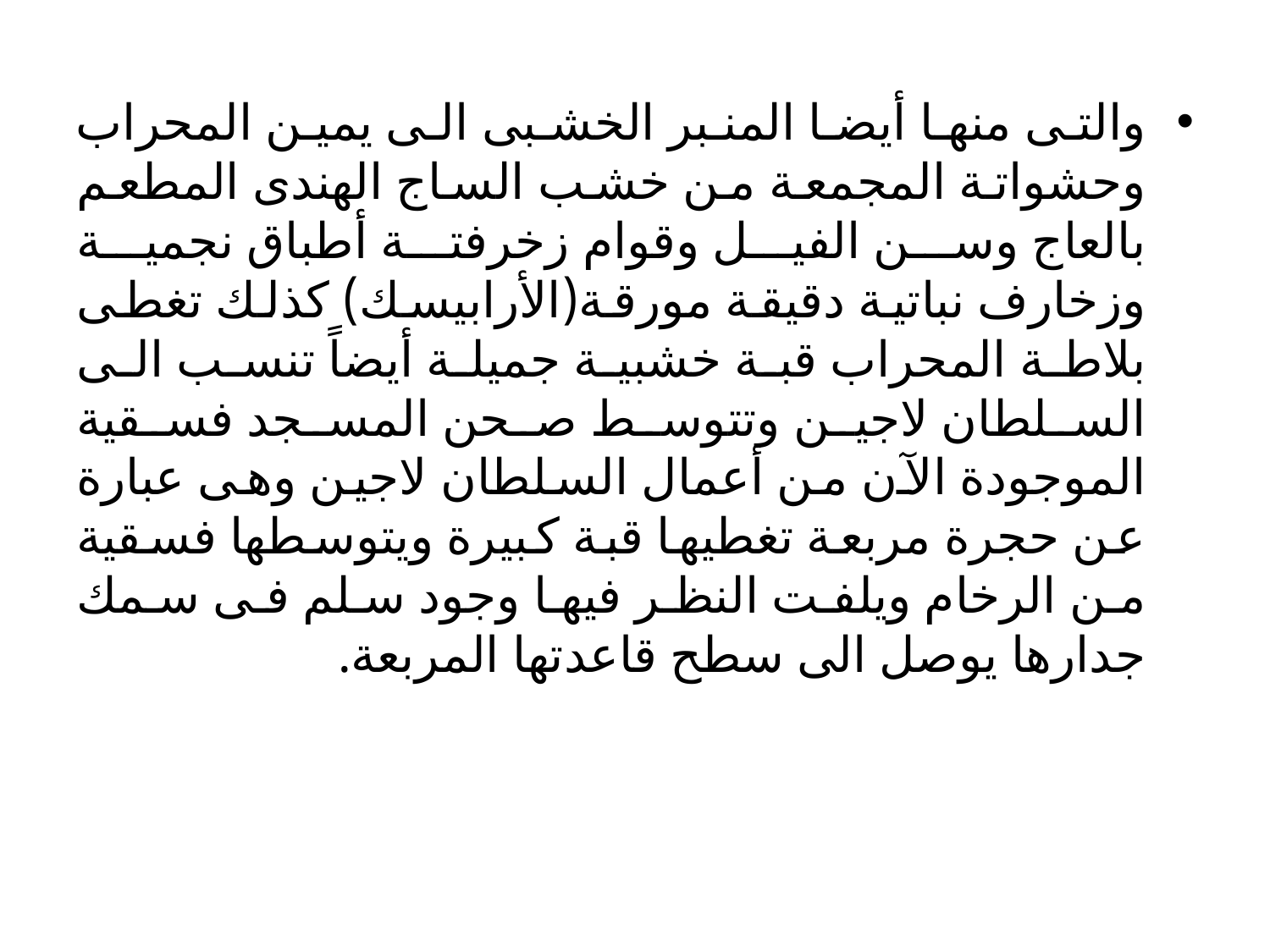

والتى منها أيضا المنبر الخشبى الى يمين المحراب وحشواتة المجمعة من خشب الساج الهندى المطعم بالعاج وسن الفيل وقوام زخرفتة أطباق نجمية وزخارف نباتية دقيقة مورقة(الأرابيسك) كذلك تغطى بلاطة المحراب قبة خشبية جميلة أيضاً تنسب الى السلطان لاجين وتتوسط صحن المسجد فسقية الموجودة الآن من أعمال السلطان لاجين وهى عبارة عن حجرة مربعة تغطيها قبة كبيرة ويتوسطها فسقية من الرخام ويلفت النظر فيها وجود سلم فى سمك جدارها يوصل الى سطح قاعدتها المربعة.